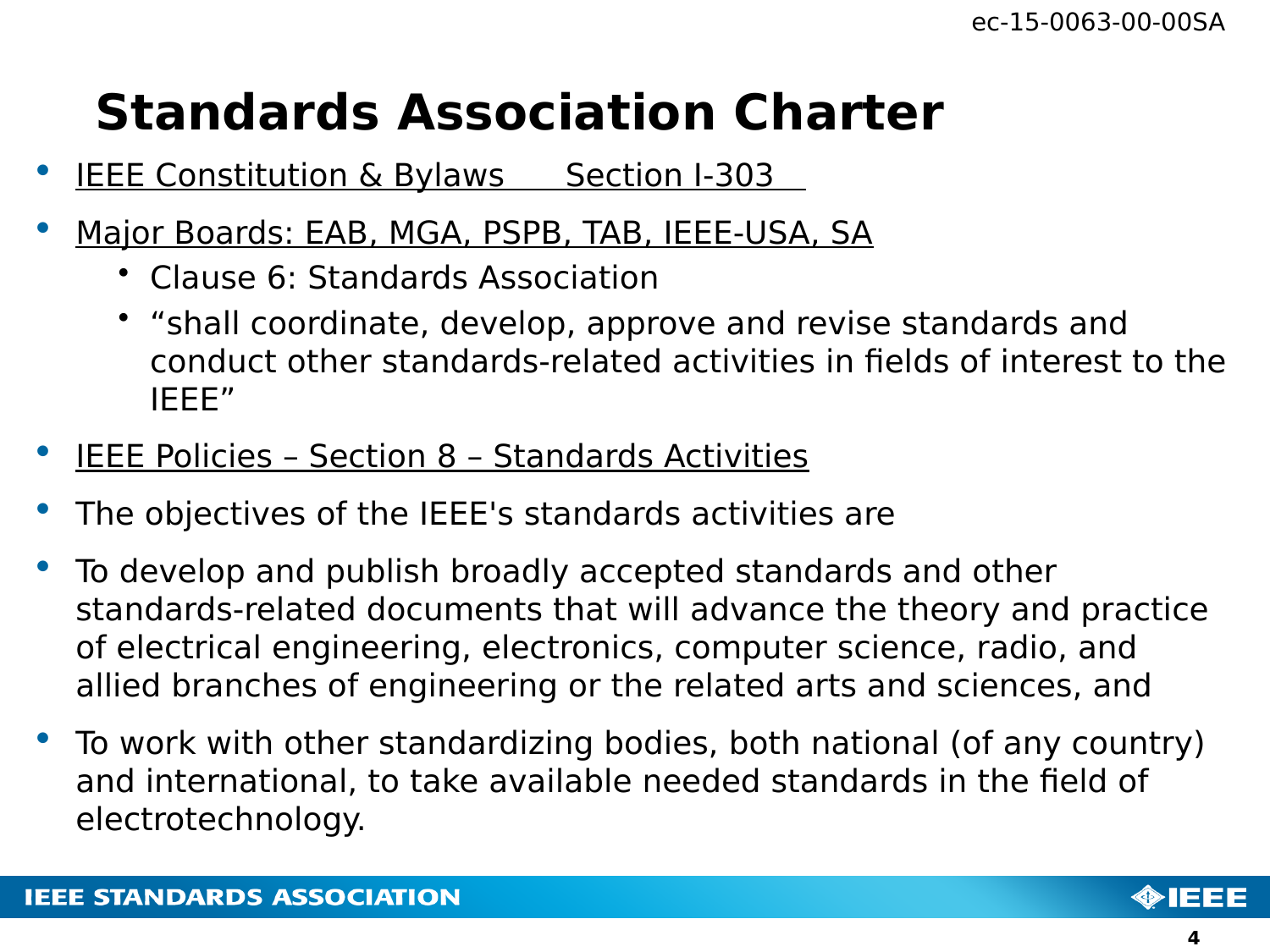

# Standards Association Charter
IEEE Constitution & Bylaws      Section I-303
Major Boards: EAB, MGA, PSPB, TAB, IEEE-USA, SA
Clause 6: Standards Association
“shall coordinate, develop, approve and revise standards and conduct other standards-related activities in fields of interest to the IEEE”
IEEE Policies – Section 8 – Standards Activities
The objectives of the IEEE's standards activities are
To develop and publish broadly accepted standards and other standards-related documents that will advance the theory and practice of electrical engineering, electronics, computer science, radio, and allied branches of engineering or the related arts and sciences, and
To work with other standardizing bodies, both national (of any country) and international, to take available needed standards in the field of electrotechnology.
4